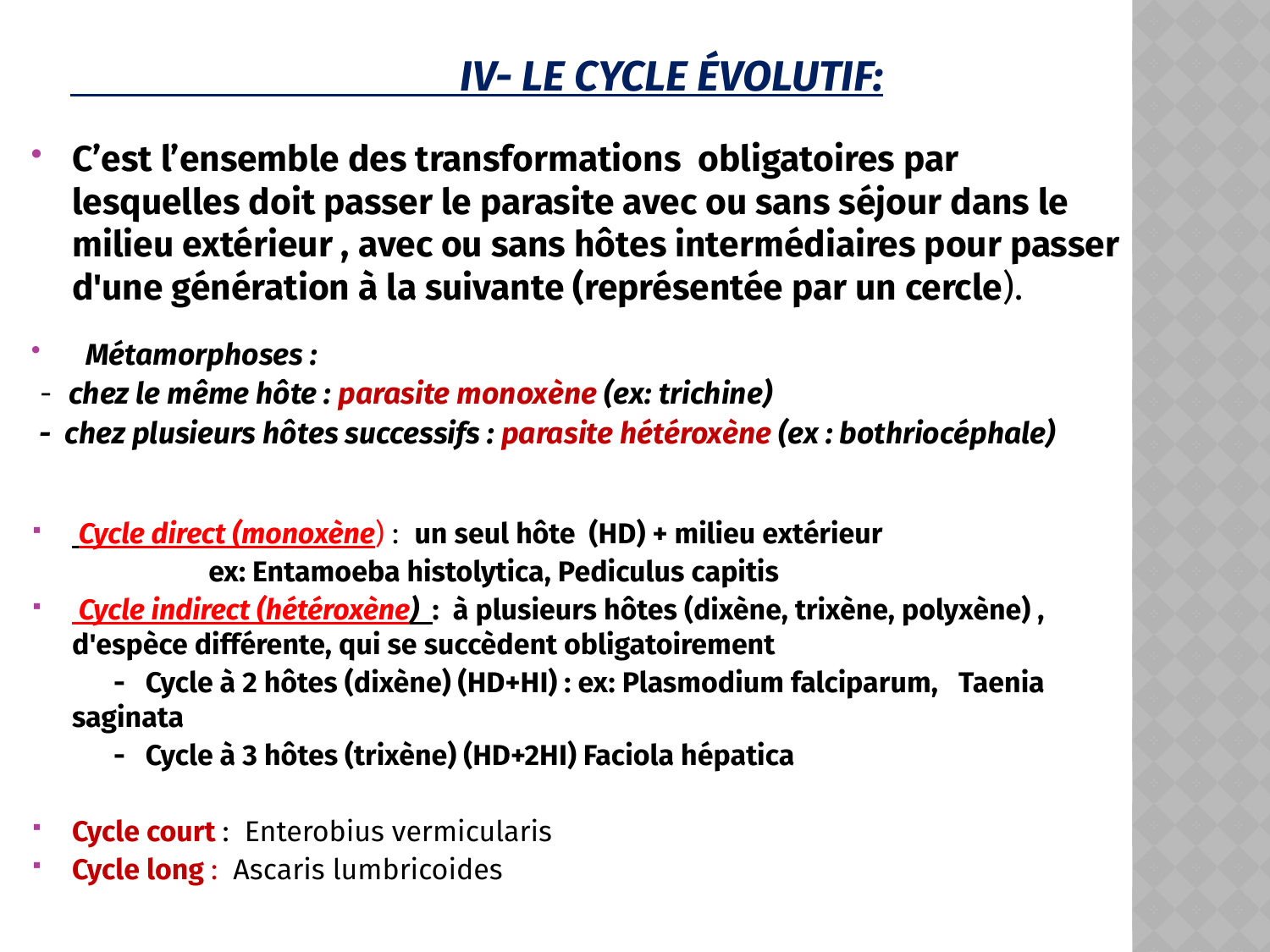

# IV- Le cycle évolutif:
C’est l’ensemble des transformations  obligatoires par lesquelles doit passer le parasite avec ou sans séjour dans le milieu extérieur , avec ou sans hôtes intermédiaires pour passer d'une génération à la suivante (représentée par un cercle).

  Métamorphoses :
 -  chez le même hôte : parasite monoxène (ex: trichine)
 -  chez plusieurs hôtes successifs : parasite hétéroxène (ex : bothriocéphale)

 Cycle direct (monoxène) :  un seul hôte  (HD) + milieu extérieur
                          ex: Entamoeba histolytica, Pediculus capitis
 Cycle indirect (hétéroxène)  :  à plusieurs hôtes (dixène, trixène, polyxène) , d'espèce différente, qui se succèdent obligatoirement
            -   Cycle à 2 hôtes (dixène) (HD+HI) : ex: Plasmodium falciparum,   Taenia saginata
            -   Cycle à 3 hôtes (trixène) (HD+2HI) Faciola hépatica

Cycle court :  Enterobius vermicularis
Cycle long :  Ascaris lumbricoides